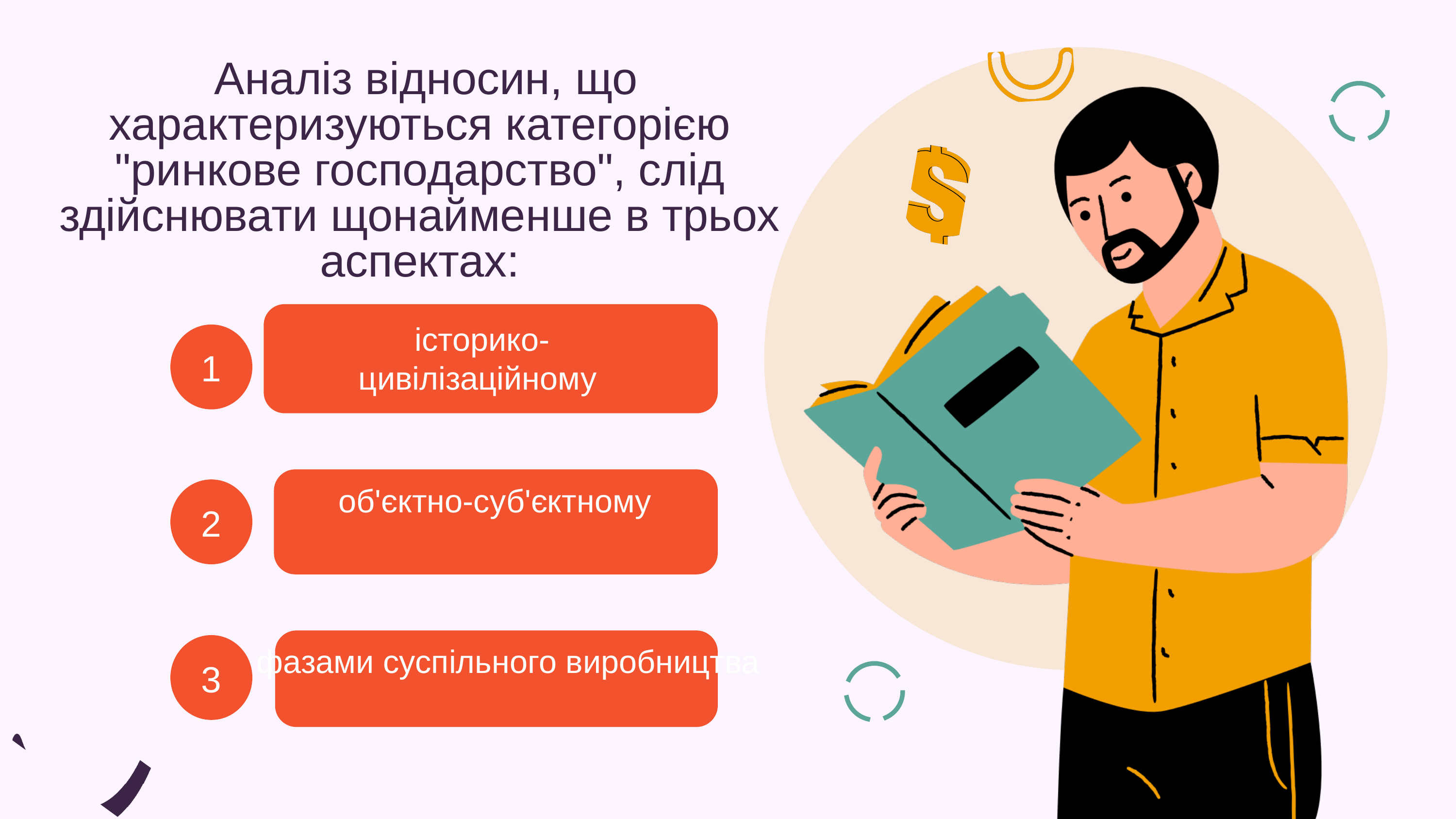

Аналіз відносин, що характеризуються категорією "ринкове господарство", слід здійснювати щонайменше в трьох аспектах:

 історико-цивілізаційному

1

2
 об'єктно-суб'єктному

3
фазами суспільного виробництва